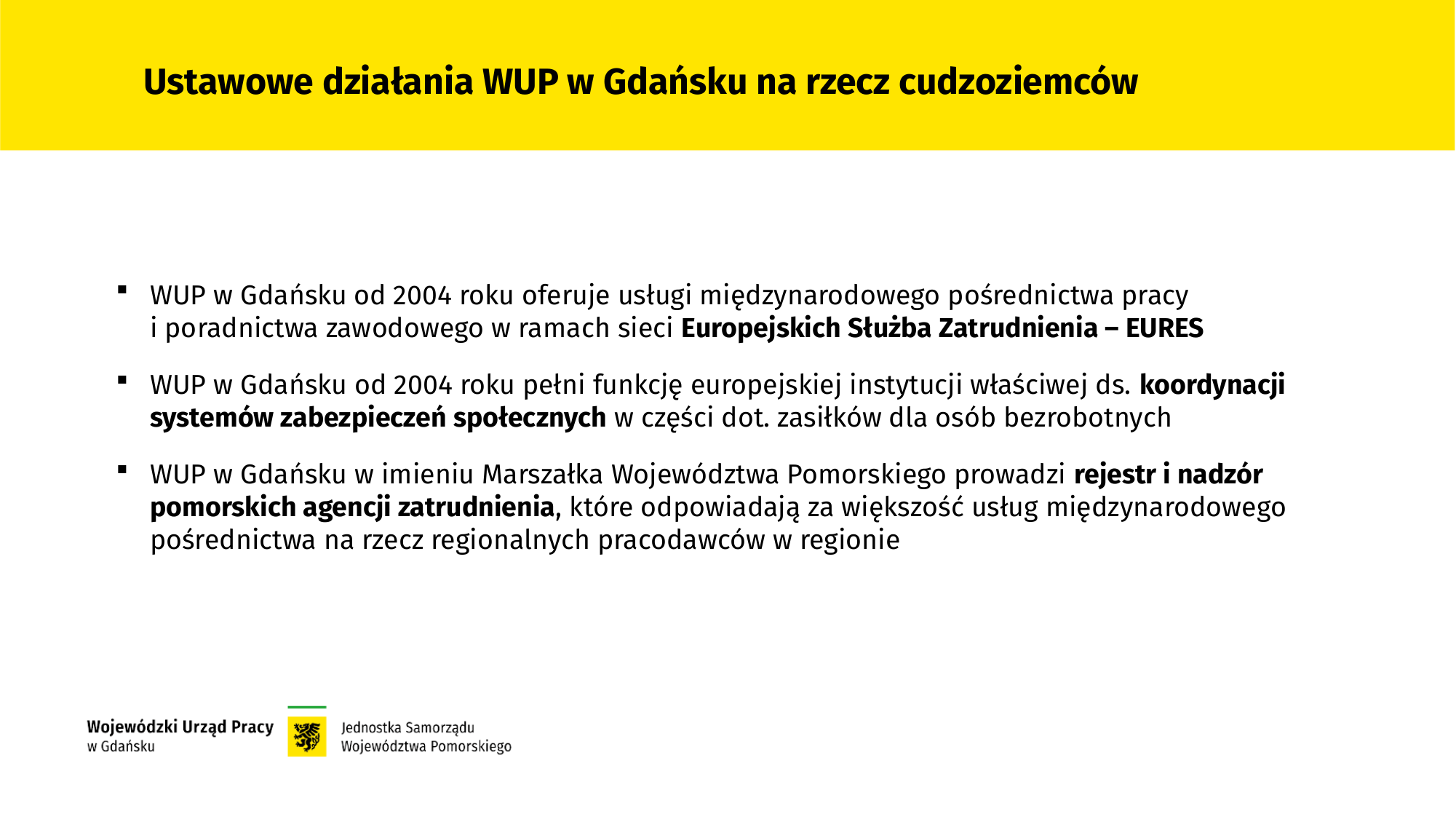

Ustawowe działania WUP w Gdańsku na rzecz cudzoziemców

WUP w Gdańsku od 2004 roku oferuje usługi międzynarodowego pośrednictwa pracy
i poradnictwa zawodowego w ramach sieci Europejskich Służba Zatrudnienia – EURES
WUP w Gdańsku od 2004 roku pełni funkcję europejskiej instytucji właściwej ds. koordynacji systemów zabezpieczeń społecznych w części dot. zasiłków dla osób bezrobotnych
WUP w Gdańsku w imieniu Marszałka Województwa Pomorskiego prowadzi rejestr i nadzór pomorskich agencji zatrudnienia, które odpowiadają za większość usług międzynarodowego pośrednictwa na rzecz regionalnych pracodawców w regionie